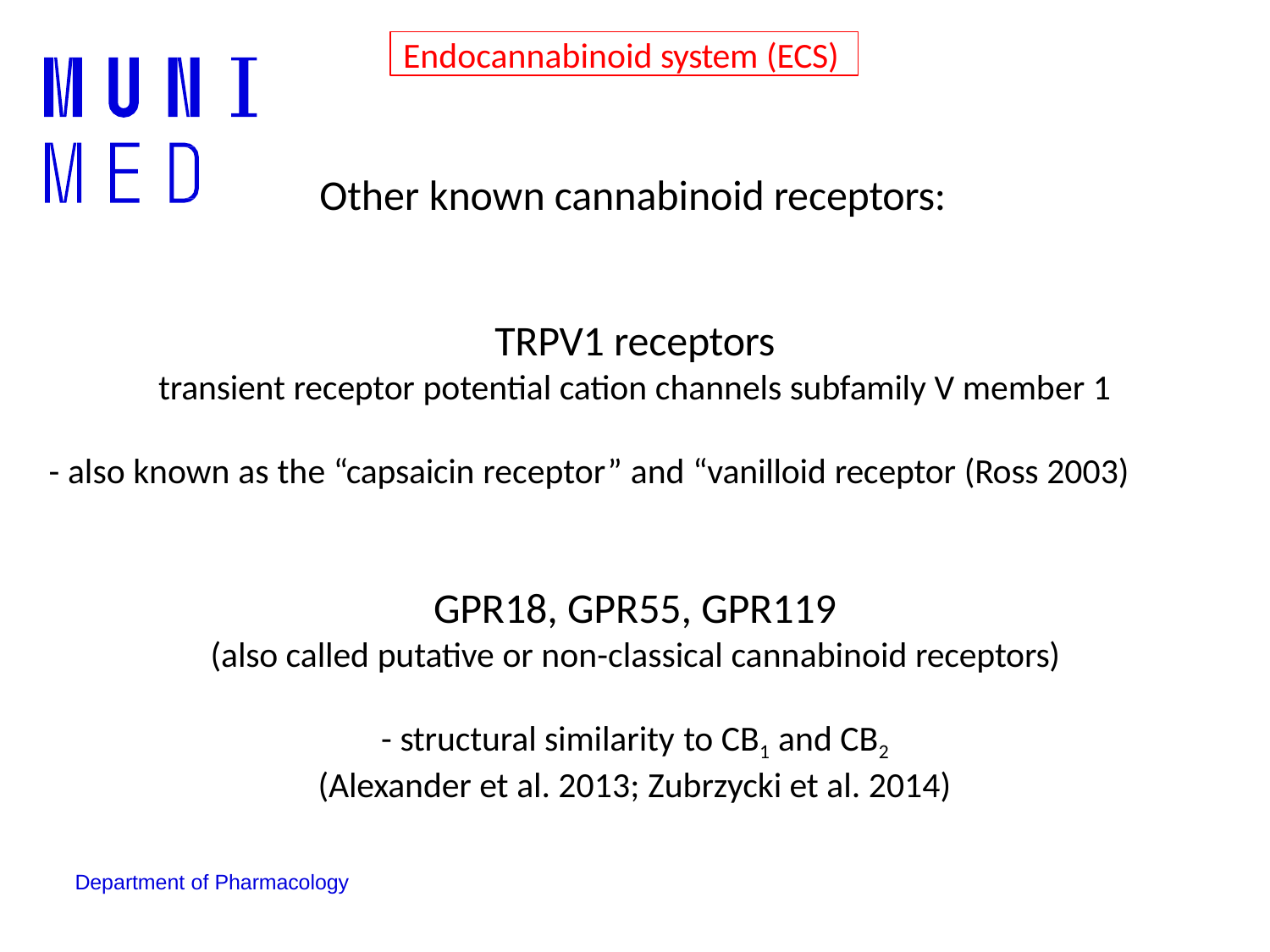

Endocannabinoid system (ECS)
# Other known cannabinoid receptors:
TRPV1 receptors
transient receptor potential cation channels subfamily V member 1

- also known as the “capsaicin receptor” and “vanilloid receptor (Ross 2003)

GPR18, GPR55, GPR119
(also called putative or non-classical cannabinoid receptors)

- structural similarity to CB1 and CB2
(Alexander et al. 2013; Zubrzycki et al. 2014)
Department of Pharmacology